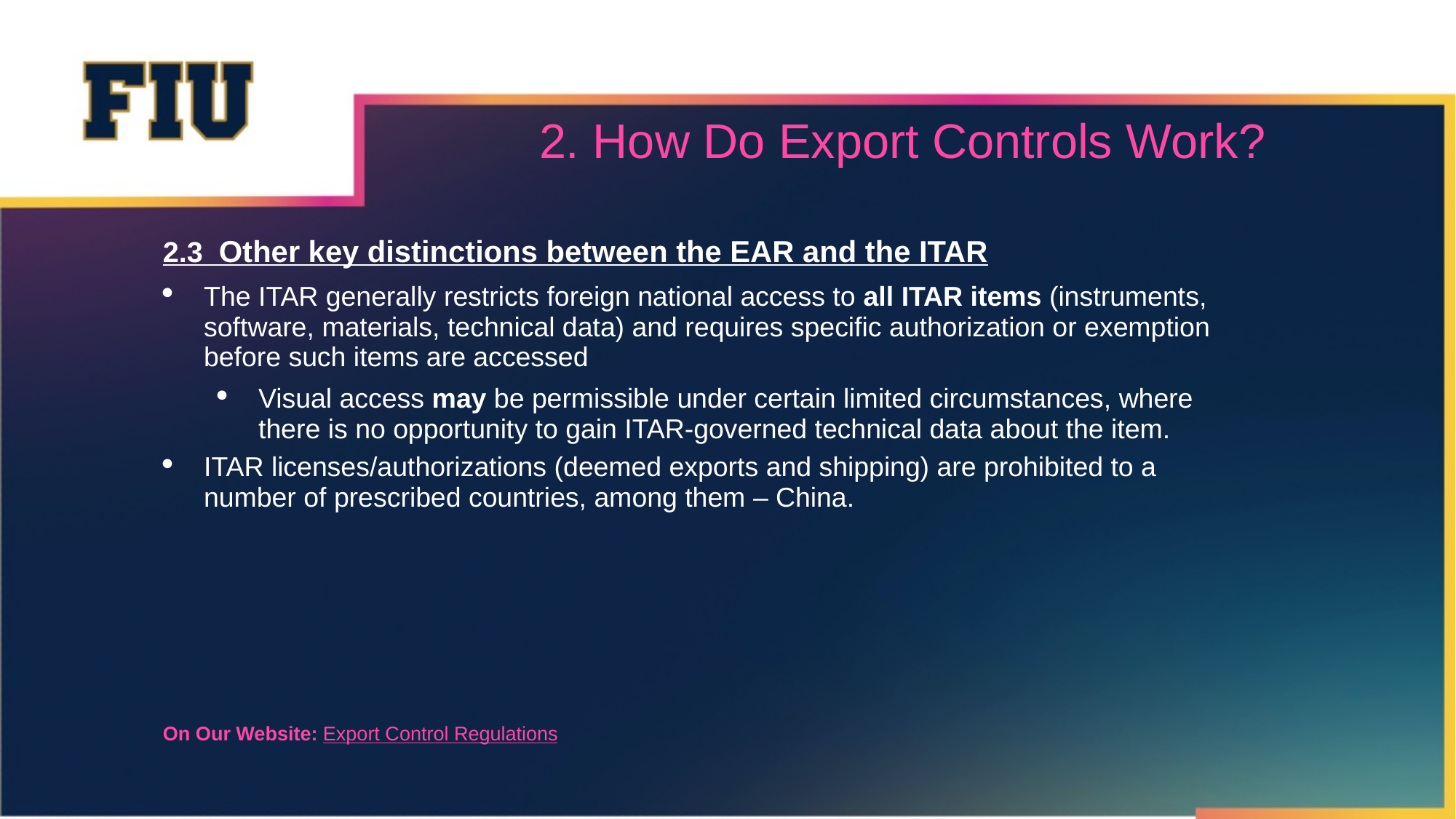

# 2. How Do Export Controls Work?
2.3  Other key distinctions between the EAR and the ITAR
The ITAR generally restricts foreign national access to all ITAR items (instruments, software, materials, technical data) and requires specific authorization or exemption before such items are accessed
Visual access may be permissible under certain limited circumstances, where there is no opportunity to gain ITAR-governed technical data about the item.
ITAR licenses/authorizations (deemed exports and shipping) are prohibited to a number of prescribed countries, among them – China.

On Our Website: Export Control Regulations